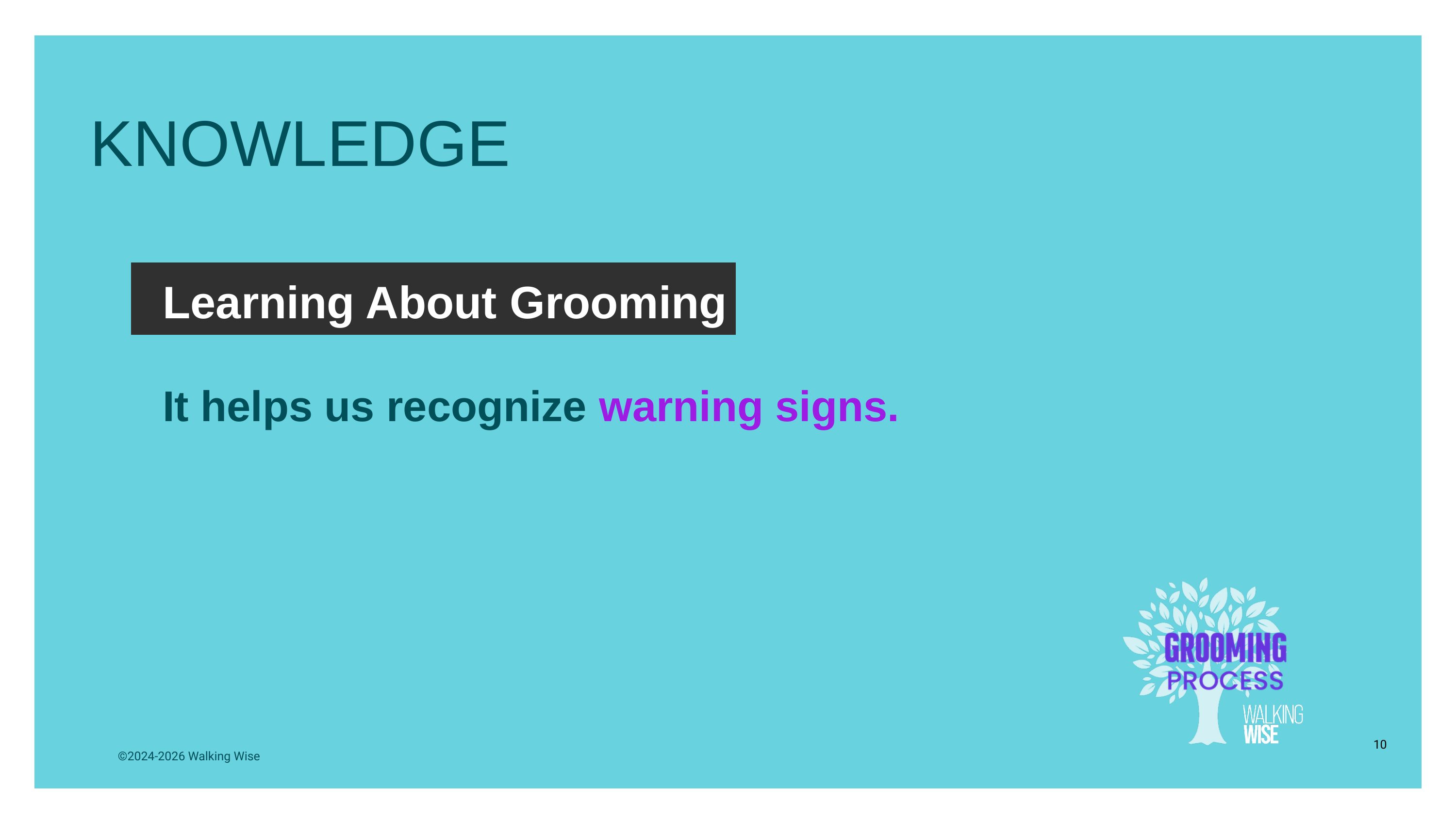

KNOWLEDGE

Learning About Grooming
It helps us recognize warning signs.

10
©2024-2026 Walking Wise